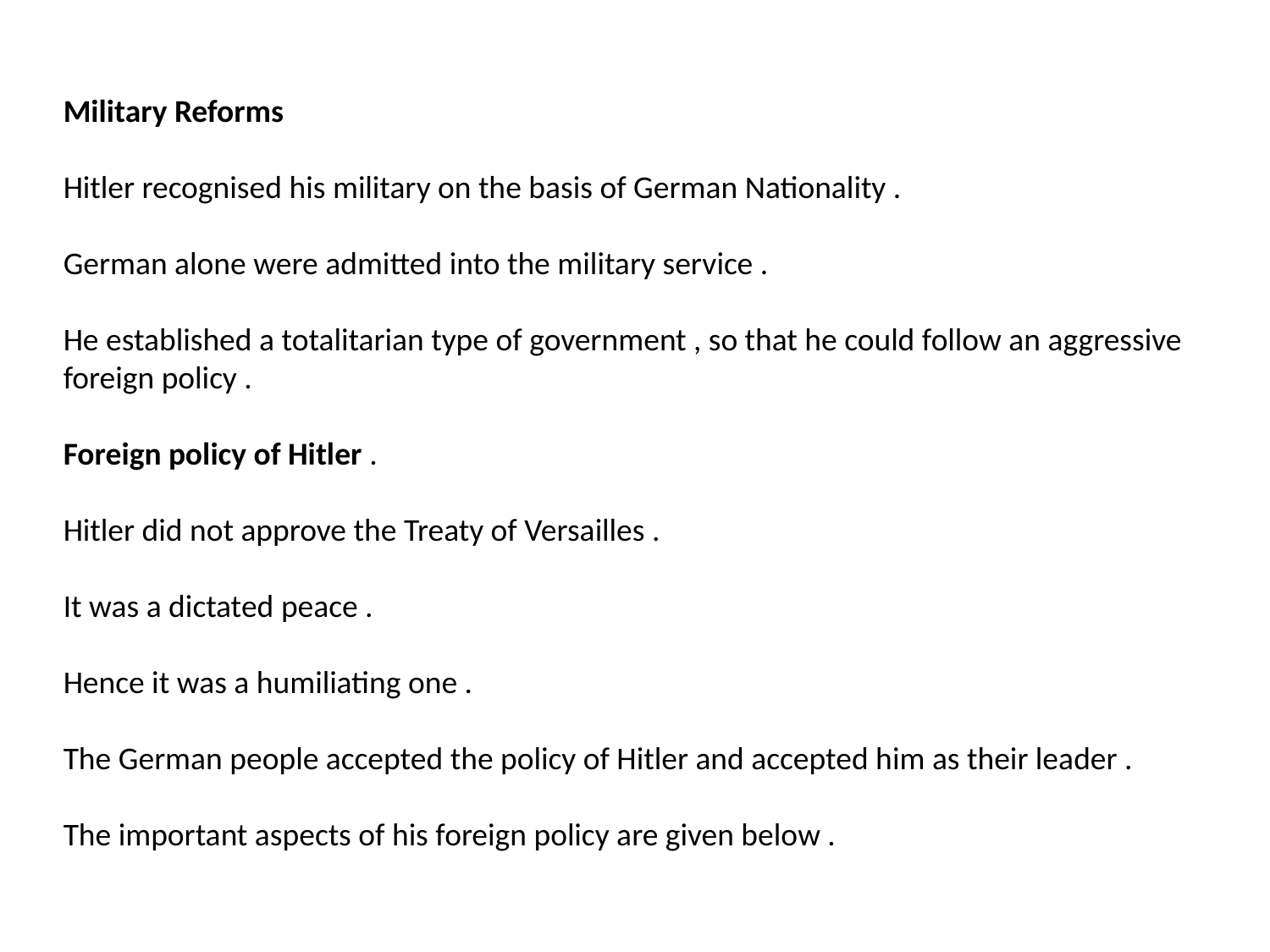

Military Reforms

Hitler recognised his military on the basis of German Nationality .

German alone were admitted into the military service .

He established a totalitarian type of government , so that he could follow an aggressive foreign policy .

Foreign policy of Hitler .

Hitler did not approve the Treaty of Versailles .

It was a dictated peace .

Hence it was a humiliating one .

The German people accepted the policy of Hitler and accepted him as their leader .

The important aspects of his foreign policy are given below .